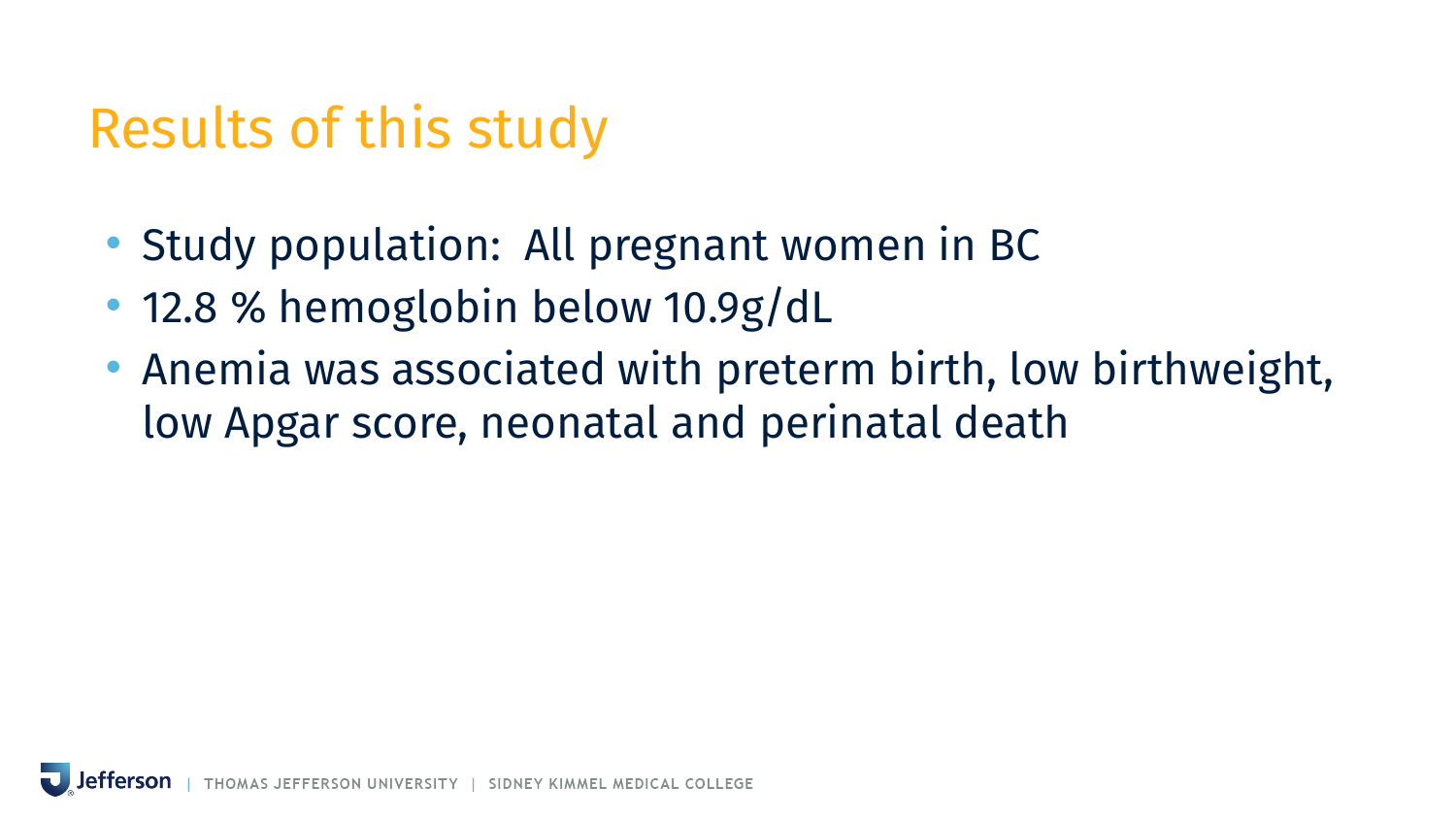

# Results of this study
Study population:  All pregnant women in BC
12.8 % hemoglobin below 10.9g/dL
Anemia was associated with preterm birth, low birthweight, low Apgar score, neonatal and perinatal death